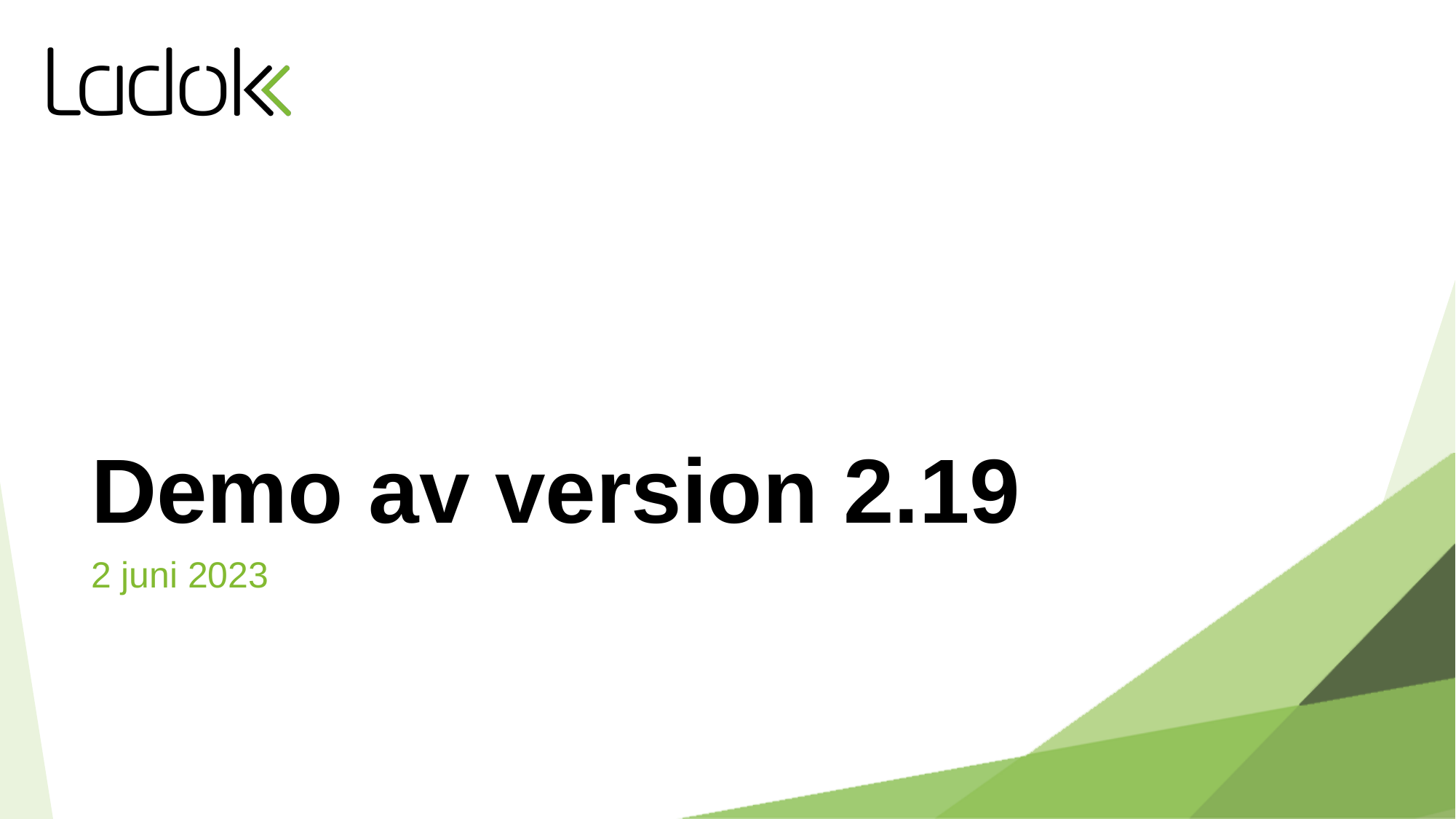

# Demo av version 2.19
2 juni 2023